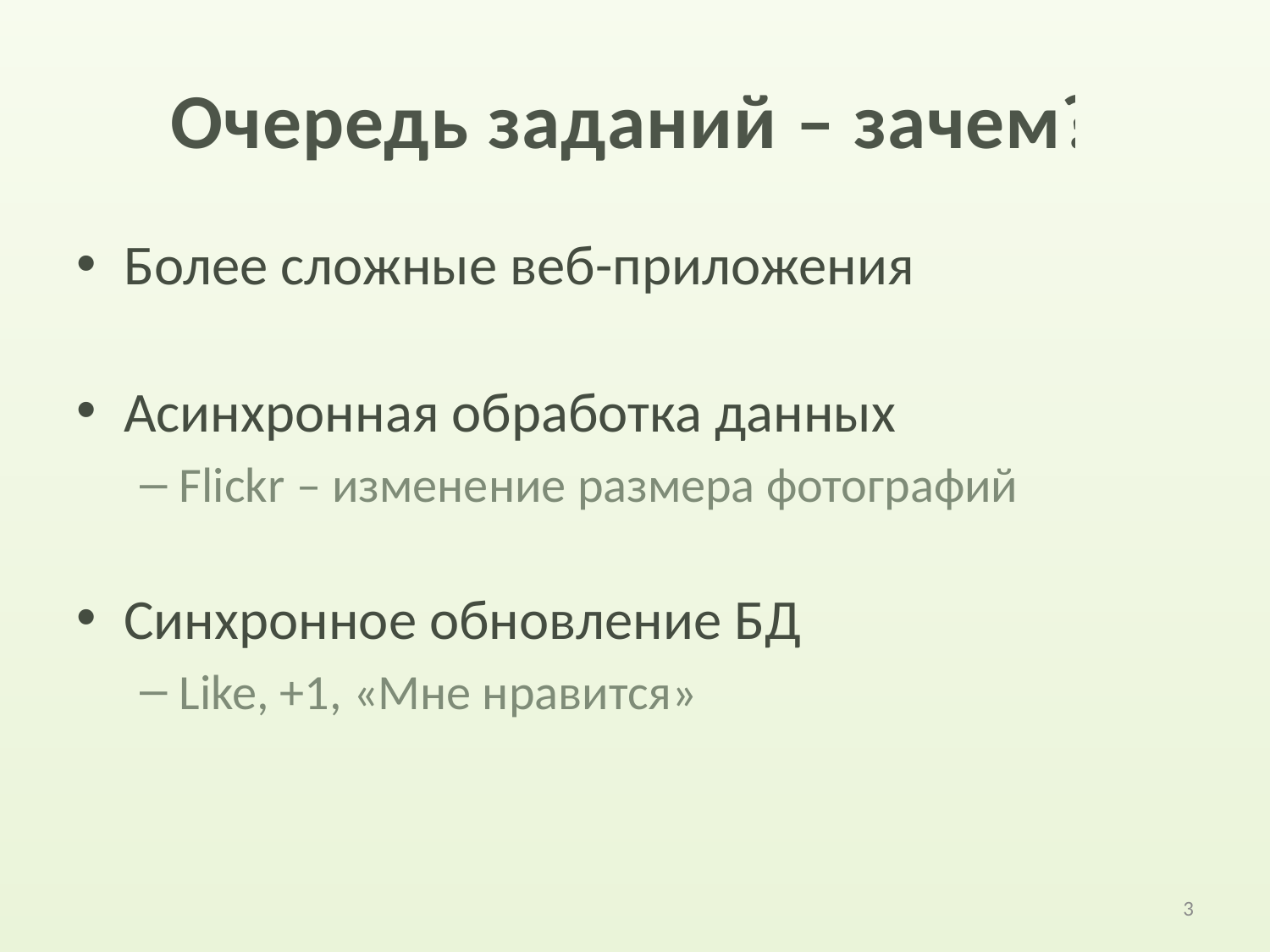

# Очередь заданий – зачем?
Более сложные веб-приложения
Асинхронная обработка данных
Flickr – изменение размера фотографий
Синхронное обновление БД
Like, +1, «Мне нравится»
3